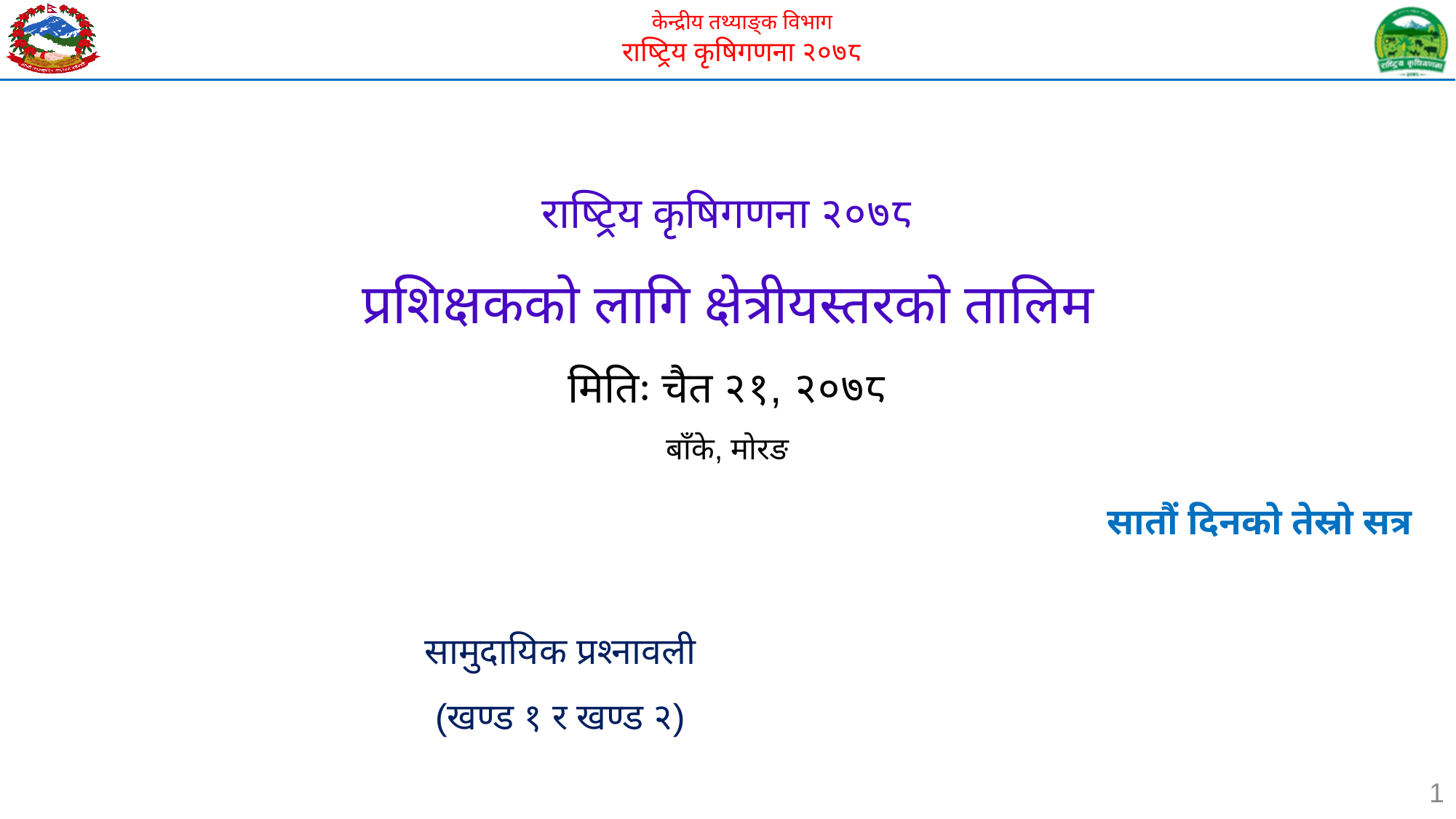

# राष्ट्रिय कृषिगणना २०७८ प्रशिक्षकको लागि क्षेत्रीयस्तरको तालिम मितिः चैत २१, २०७८ बाँके, मोरङ
सातौं दिनको तेस्रो सत्र
सामुदायिक प्रश्नावली
(खण्ड १ र खण्ड २)
1